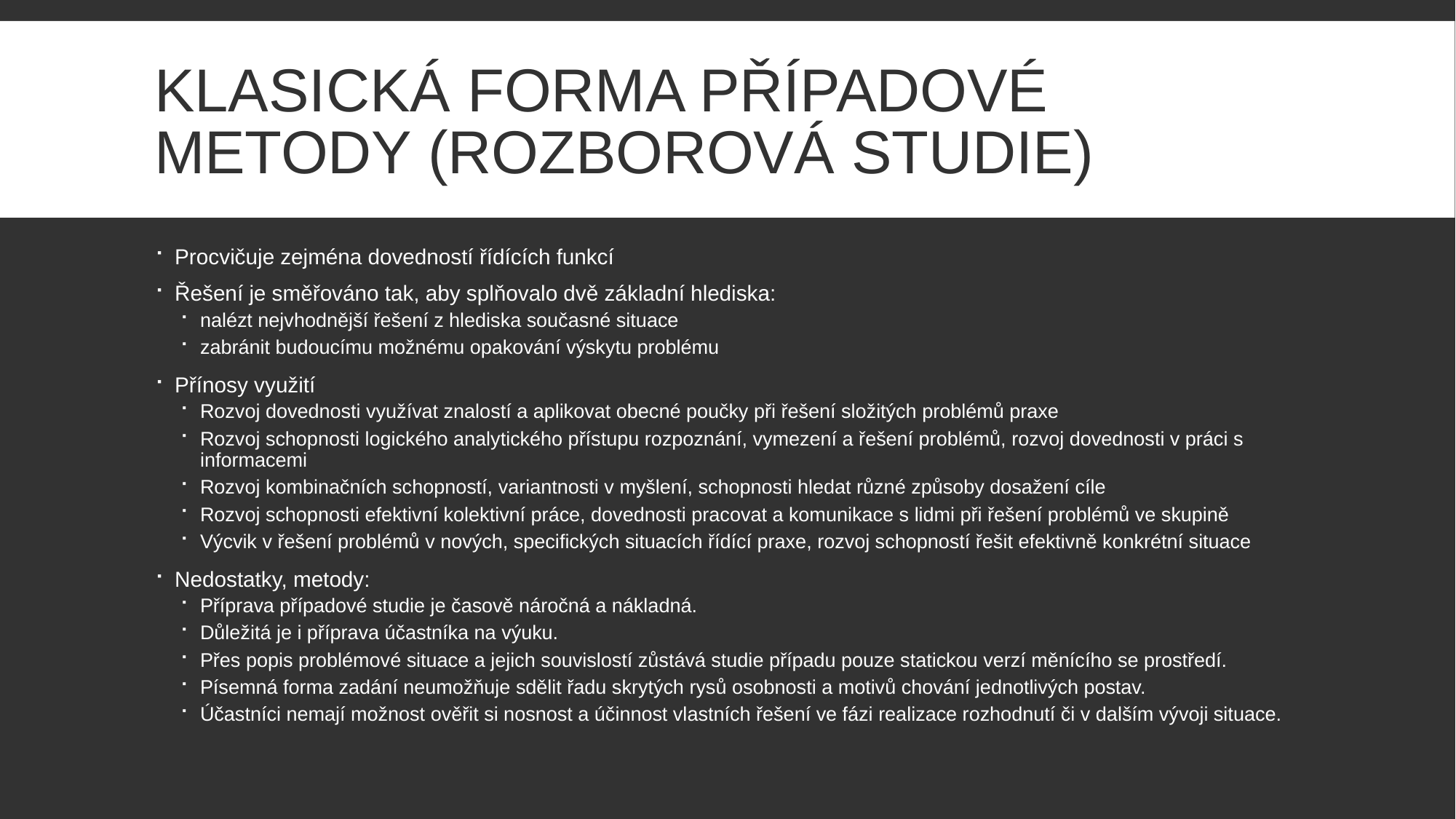

# Klasická forma případové metody (rozborová studie)
Procvičuje zejména dovedností řídících funkcí
Řešení je směřováno tak, aby splňovalo dvě základní hlediska:
nalézt nejvhodnější řešení z hlediska současné situace
zabránit budoucímu možnému opakování výskytu problému
Přínosy využití
Rozvoj dovednosti využívat znalostí a aplikovat obecné poučky při řešení složitých problémů praxe
Rozvoj schopnosti logického analytického přístupu rozpoznání, vymezení a řešení problémů, rozvoj dovednosti v práci s informacemi
Rozvoj kombinačních schopností, variantnosti v myšlení, schopnosti hledat různé způsoby dosažení cíle
Rozvoj schopnosti efektivní kolektivní práce, dovednosti pracovat a komunikace s lidmi při řešení problémů ve skupině
Výcvik v řešení problémů v nových, specifických situacích řídící praxe, rozvoj schopností řešit efektivně konkrétní situace
Nedostatky, metody:
Příprava případové studie je časově náročná a nákladná.
Důležitá je i příprava účastníka na výuku.
Přes popis problémové situace a jejich souvislostí zůstává studie případu pouze statickou verzí měnícího se prostředí.
Písemná forma zadání neumožňuje sdělit řadu skrytých rysů osobnosti a motivů chování jednotlivých postav.
Účastníci nemají možnost ověřit si nosnost a účinnost vlastních řešení ve fázi realizace rozhodnutí či v dalším vývoji situace.